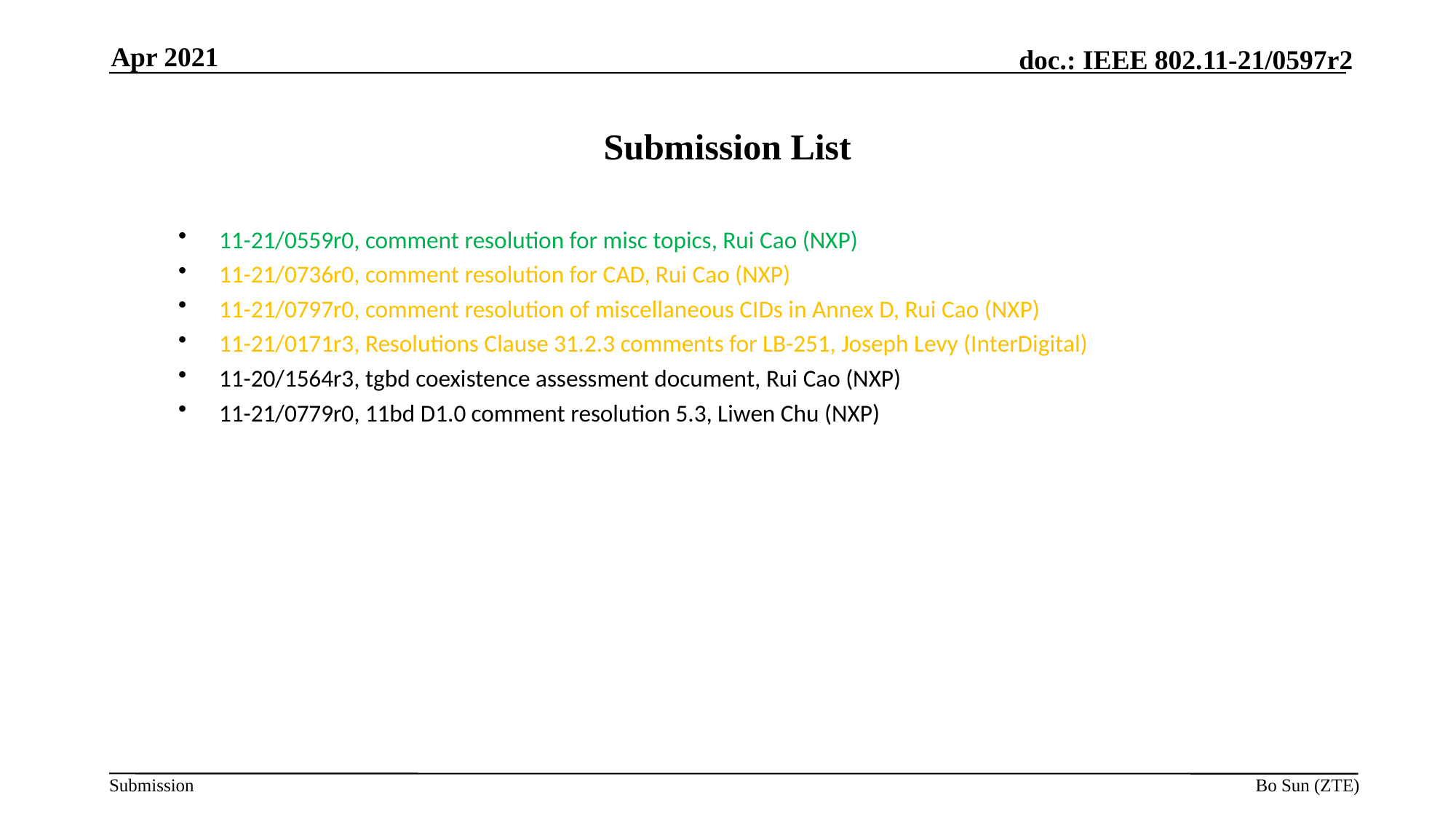

Apr 2021
# Submission List
11-21/0559r0, comment resolution for misc topics, Rui Cao (NXP)
11-21/0736r0, comment resolution for CAD, Rui Cao (NXP)
11-21/0797r0, comment resolution of miscellaneous CIDs in Annex D, Rui Cao (NXP)
11-21/0171r3, Resolutions Clause 31.2.3 comments for LB-251, Joseph Levy (InterDigital)
11-20/1564r3, tgbd coexistence assessment document, Rui Cao (NXP)
11-21/0779r0, 11bd D1.0 comment resolution 5.3, Liwen Chu (NXP)
Bo Sun (ZTE)